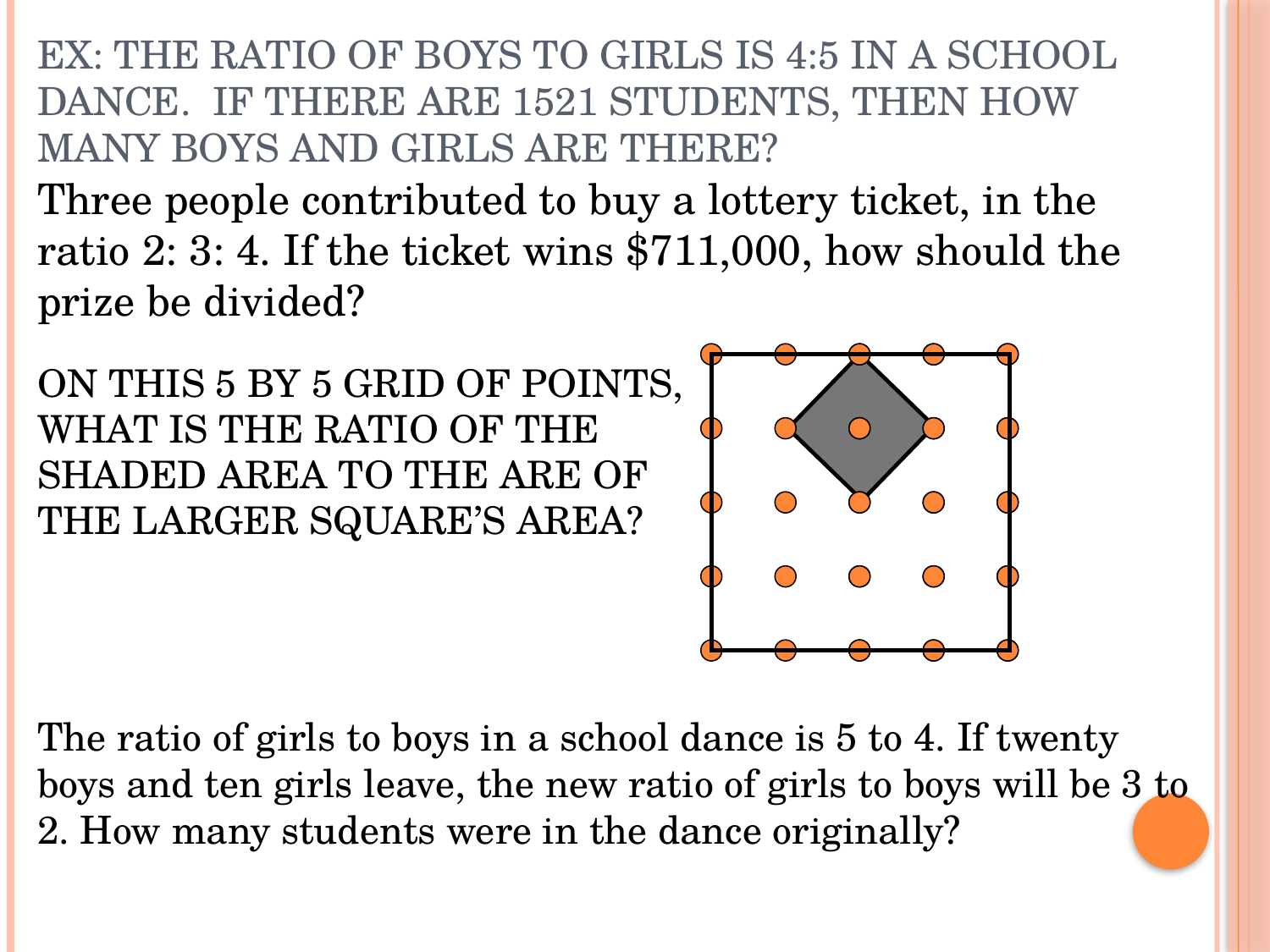

# Ex: The ratio of boys to girls is 4:5 in a school dance.  If there are 1521 students, then how many boys and girls are there?
Three people contributed to buy a lottery ticket, in the ratio 2: 3: 4. If the ticket wins $711,000, how should the prize be divided?

On this 5 by 5 grid of points, what is the ratio of the shaded area to the are of the larger square’s area?

The ratio of girls to boys in a school dance is 5 to 4. If twenty boys and ten girls leave, the new ratio of girls to boys will be 3 to 2. How many students were in the dance originally?